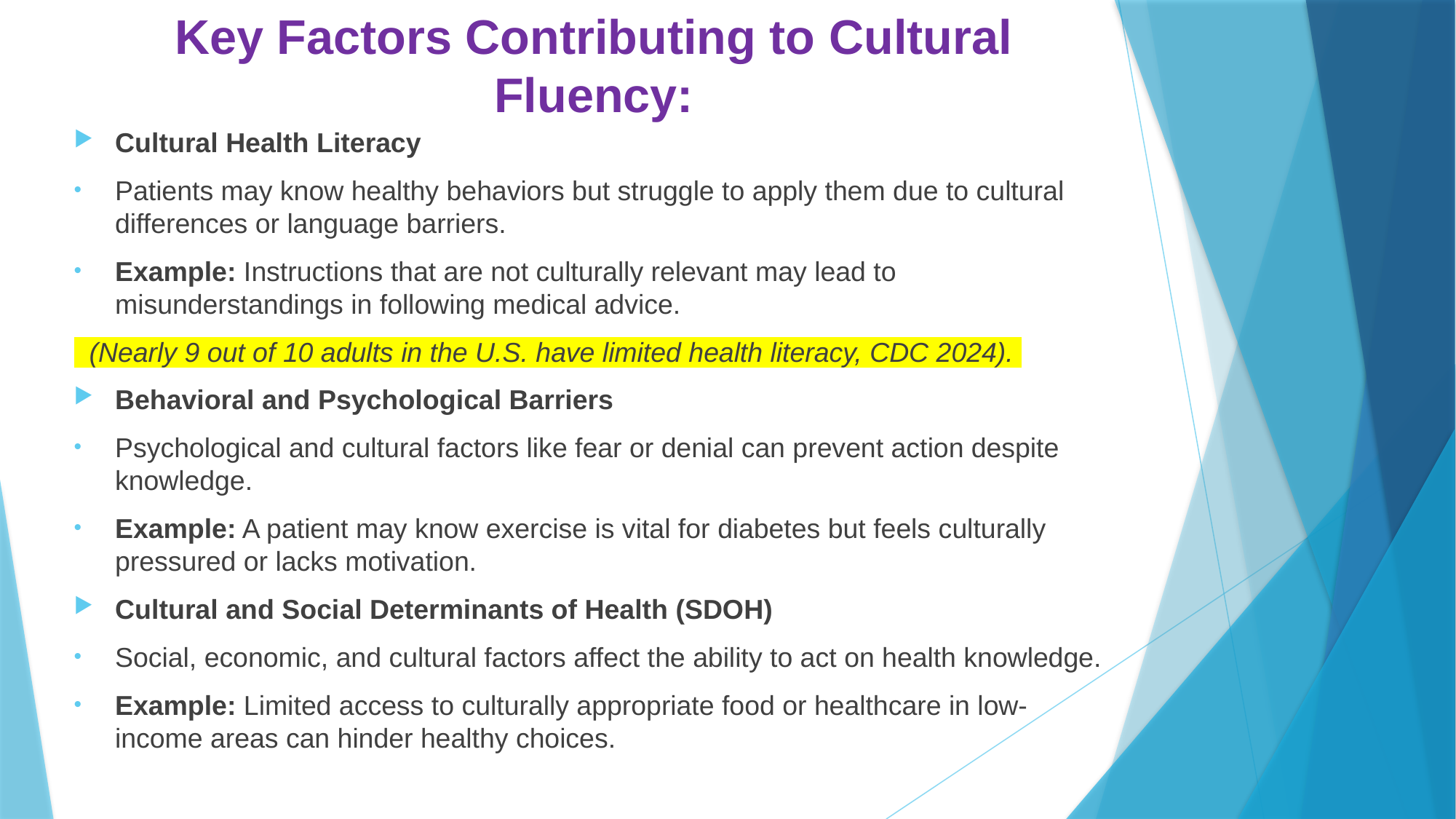

# Key Factors Contributing to Cultural Fluency:
Cultural Health Literacy
Patients may know healthy behaviors but struggle to apply them due to cultural differences or language barriers.
Example: Instructions that are not culturally relevant may lead to misunderstandings in following medical advice.
  (Nearly 9 out of 10 adults in the U.S. have limited health literacy, CDC 2024).
Behavioral and Psychological Barriers
Psychological and cultural factors like fear or denial can prevent action despite knowledge.
Example: A patient may know exercise is vital for diabetes but feels culturally pressured or lacks motivation.
Cultural and Social Determinants of Health (SDOH)
Social, economic, and cultural factors affect the ability to act on health knowledge.
Example: Limited access to culturally appropriate food or healthcare in low-income areas can hinder healthy choices.